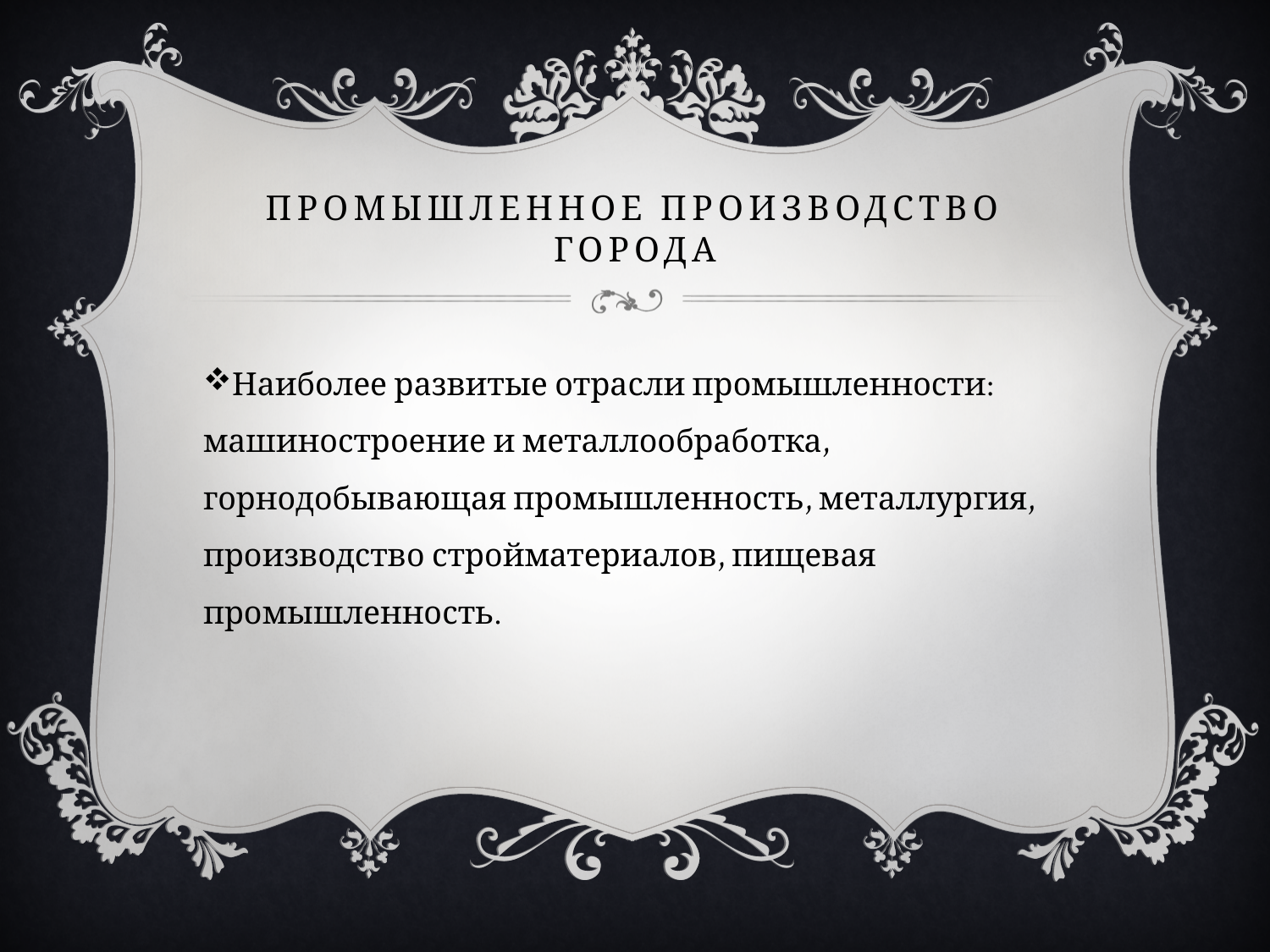

# Промышленное производство города
Наиболее развитые отрасли промышленности: машиностроение и металлообработка, горнодобывающая промышленность, металлургия, производство стройматериалов, пищевая промышленность.